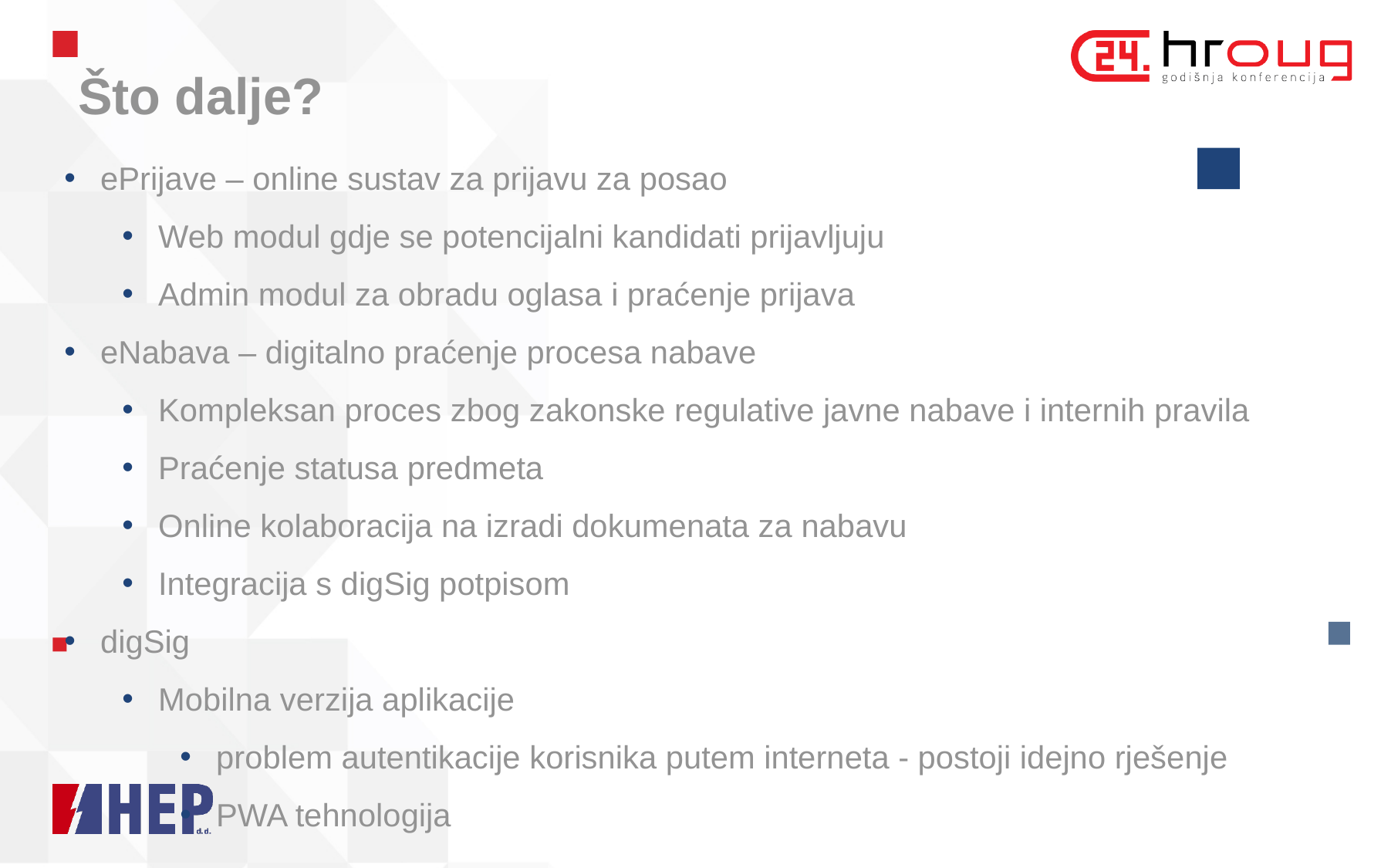

Što dalje?
ePrijave – online sustav za prijavu za posao
Web modul gdje se potencijalni kandidati prijavljuju
Admin modul za obradu oglasa i praćenje prijava
eNabava – digitalno praćenje procesa nabave
Kompleksan proces zbog zakonske regulative javne nabave i internih pravila
Praćenje statusa predmeta
Online kolaboracija na izradi dokumenata za nabavu
Integracija s digSig potpisom
digSig
Mobilna verzija aplikacije
problem autentikacije korisnika putem interneta - postoji idejno rješenje
PWA tehnologija